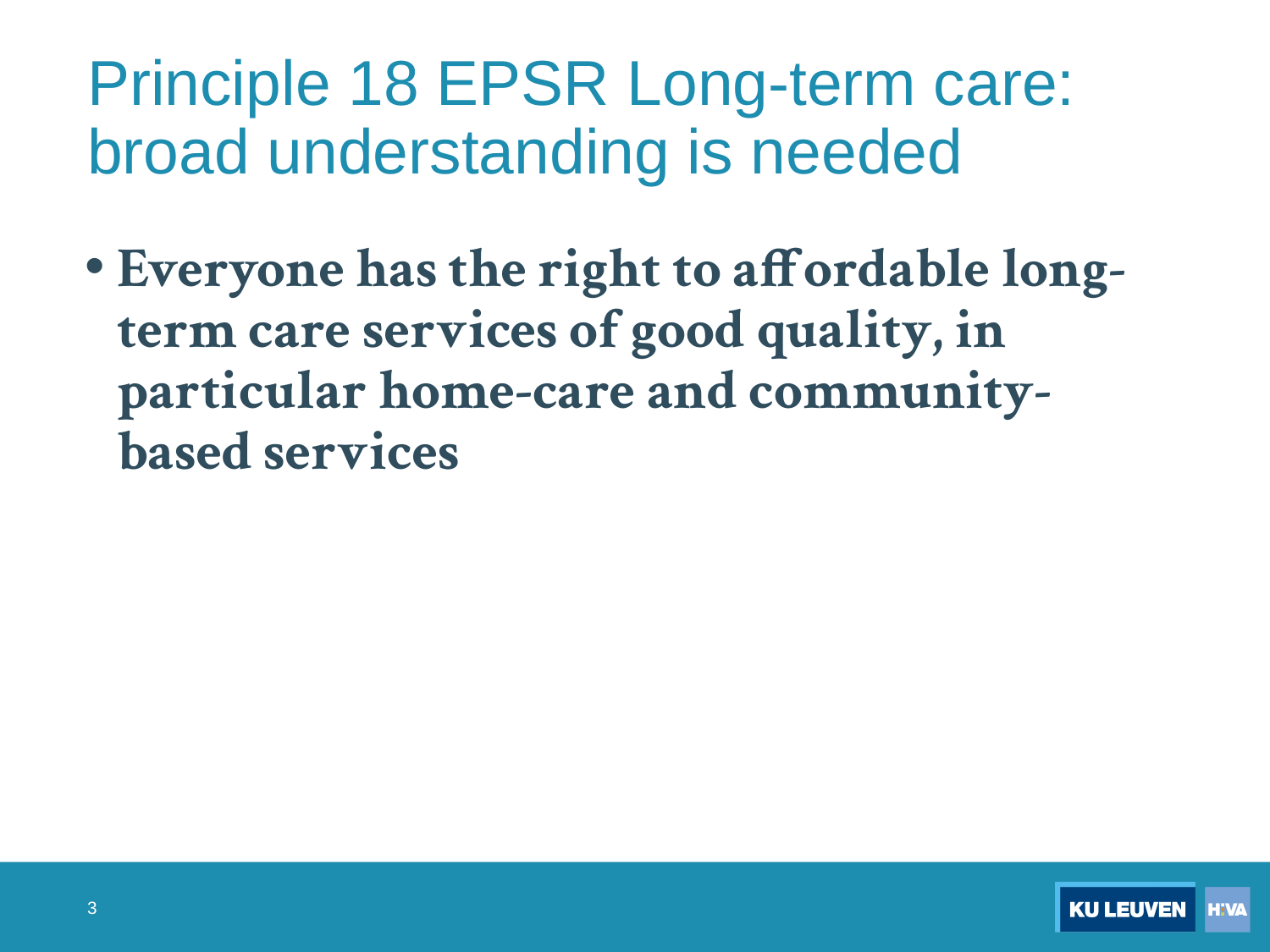

# Principle 18 EPSR Long-term care: broad understanding is needed
Everyone has the right to affordable long-term care services of good quality, in particular home-care and community-based services
3